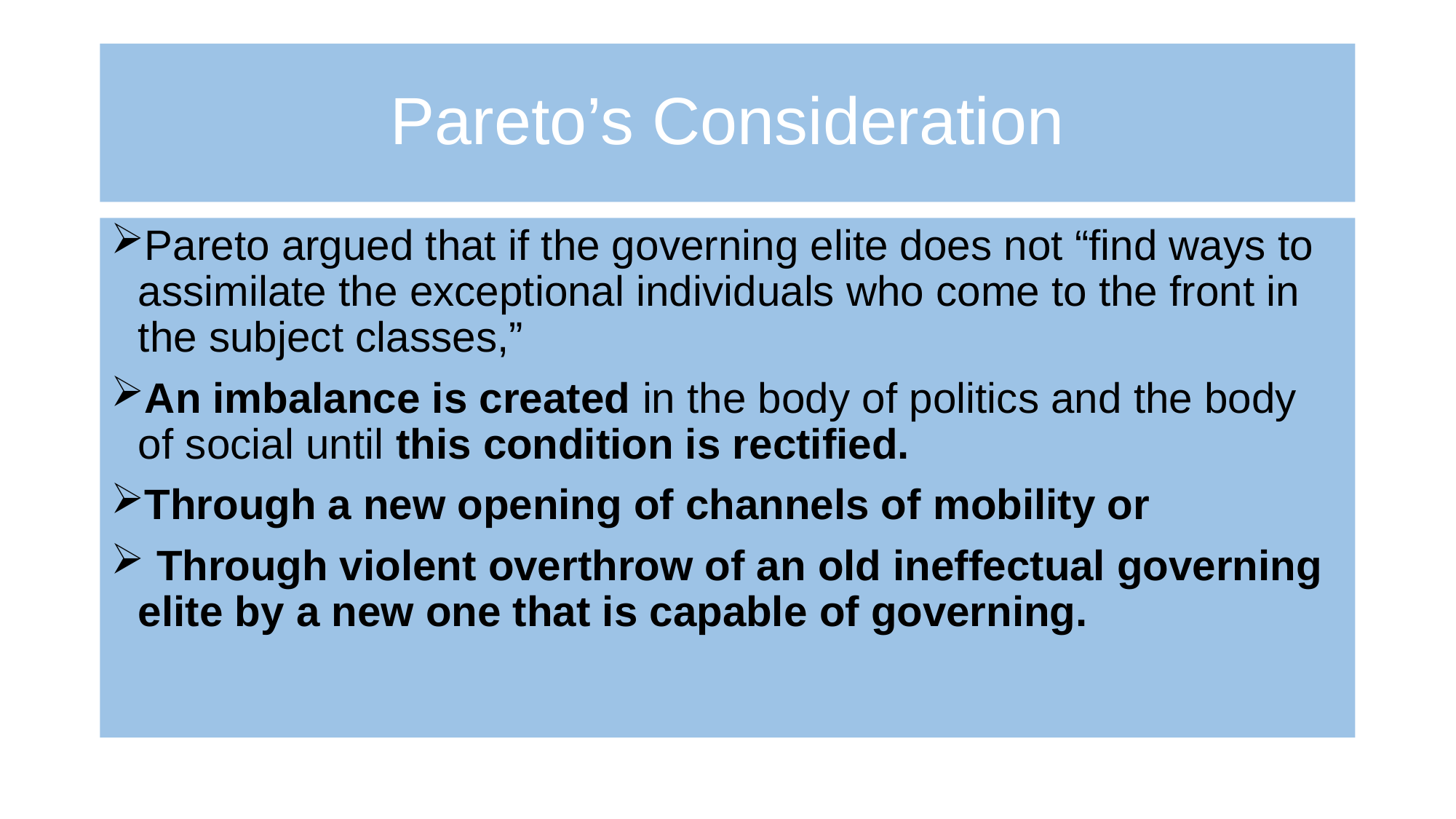

# Pareto’s Consideration
Pareto argued that if the governing elite does not “find ways to assimilate the exceptional individuals who come to the front in the subject classes,”
An imbalance is created in the body of politics and the body of social until this condition is rectified.
Through a new opening of channels of mobility or
 Through violent overthrow of an old ineffectual governing elite by a new one that is capable of governing.